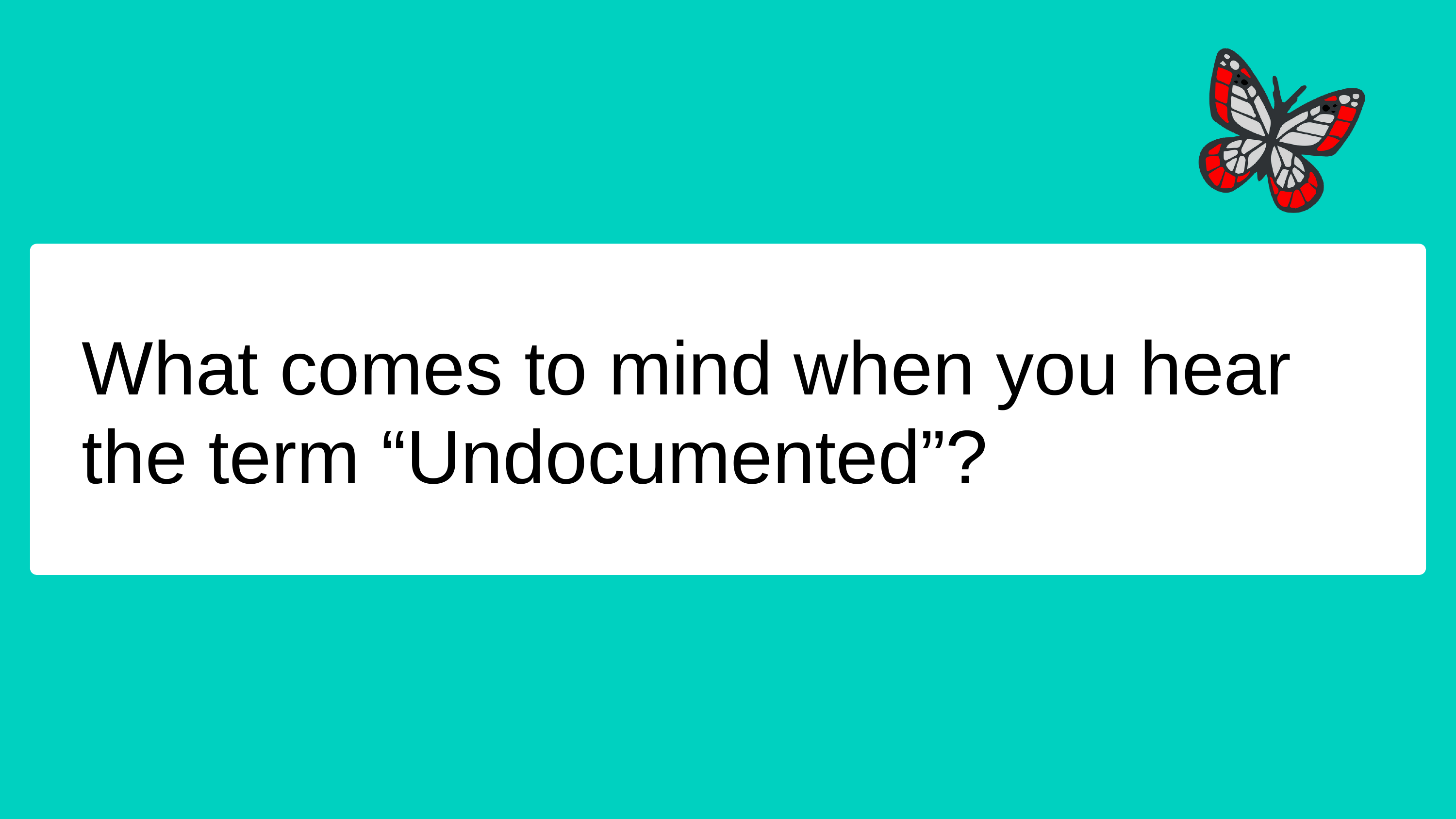

What comes to mind when you hear the term “Undocumented”?